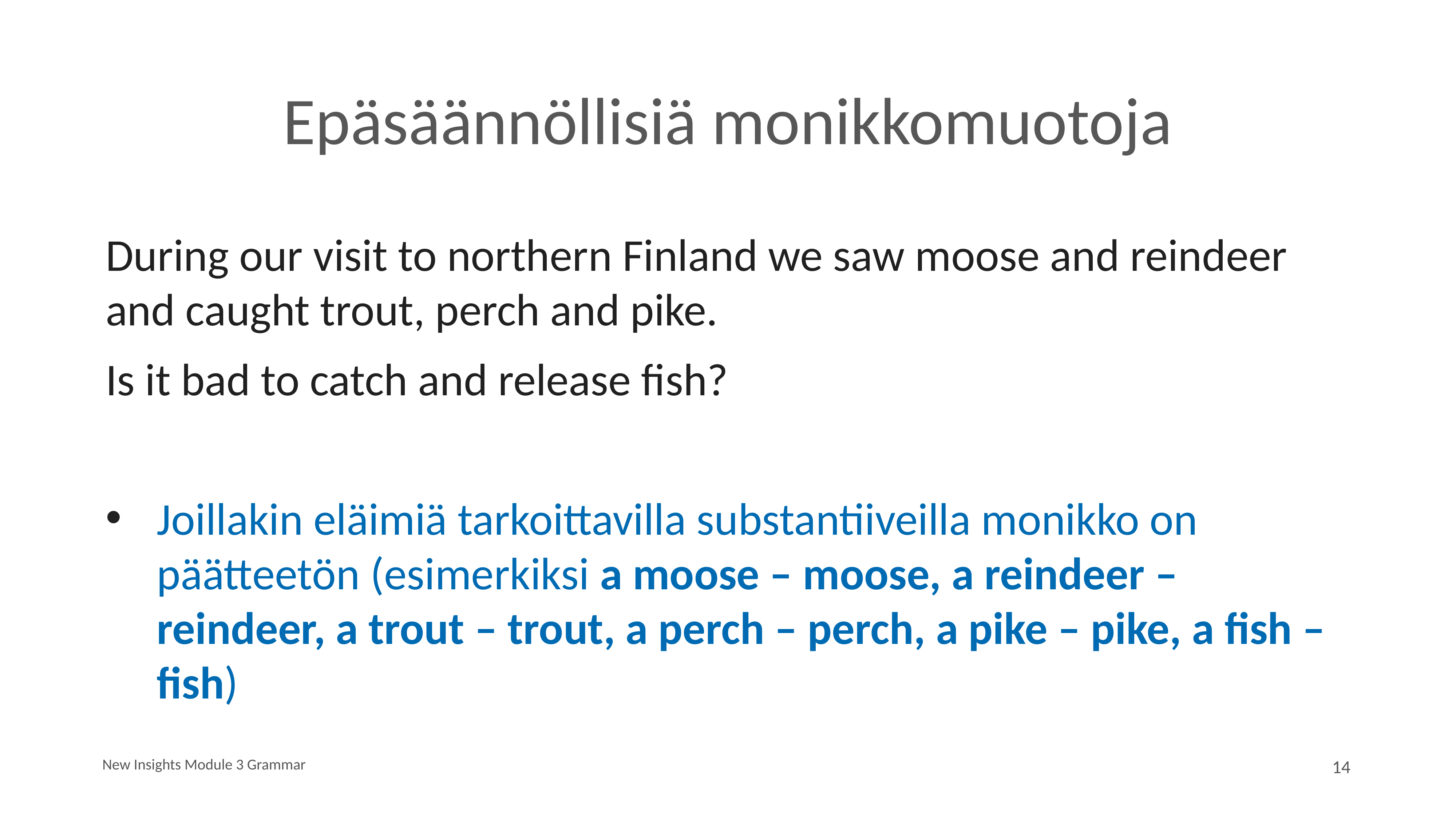

# Epäsäännöllisiä monikkomuotoja
During our visit to northern Finland we saw moose and reindeer and caught trout, perch and pike.
Is it bad to catch and release fish?

Joillakin eläimiä tarkoittavilla substantiiveilla monikko on päätteetön (esimerkiksi a moose – moose, a reindeer – reindeer, a trout – trout, a perch – perch, a pike – pike, a fish – fish)

New Insights Module 3 Grammar
14